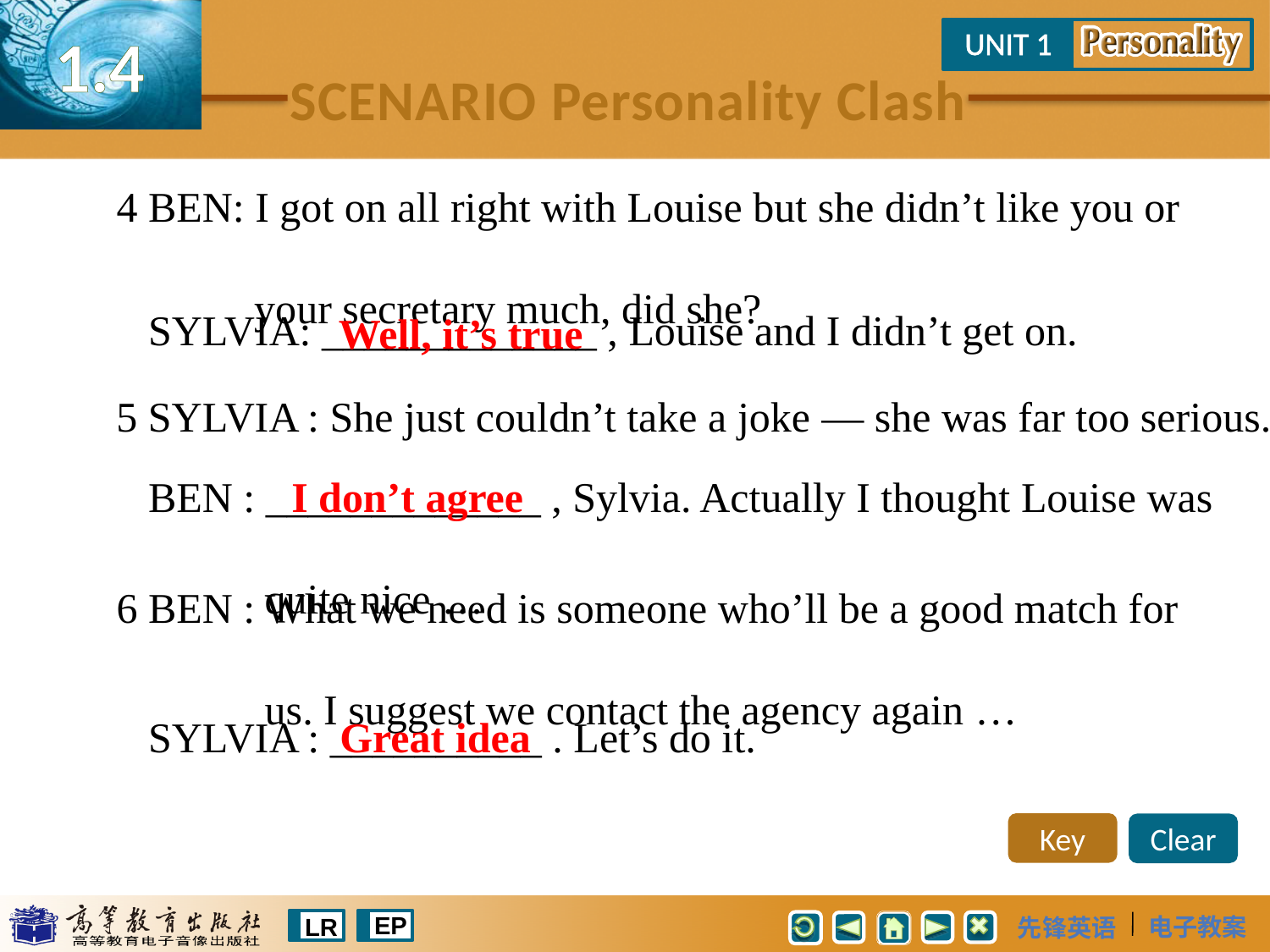

4 BEN: I got on all right with Louise but she didn’t like you or
             your secretary much, did she?
   SYLVIA: _____________ , Louise and I didn’t get on.
   Well, it’s true
5 SYLVIA : She just couldn’t take a joke — she was far too serious.
   BEN : _____________ , Sylvia. Actually I thought Louise was
              quite nice …
   I don’t agree
6 BEN : What we need is someone who’ll be a good match for
              us. I suggest we contact the agency again …
   SYLVIA : __________ . Let’s do it.
          Great idea
Key
Clear